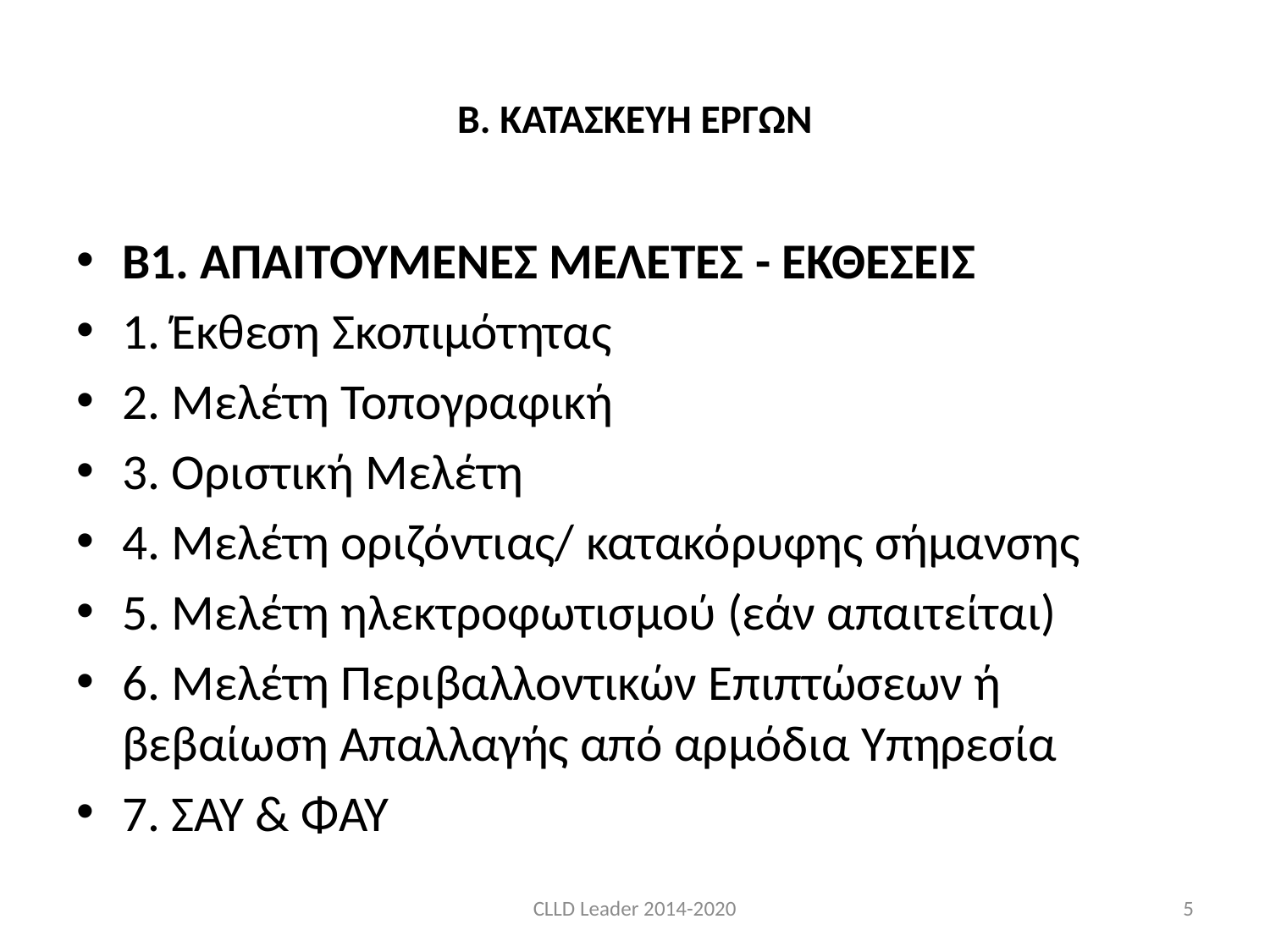

# Β. ΚΑΤΑΣΚΕΥΗ ΕΡΓΩΝ
Β1. ΑΠΑΙΤΟΥΜΕΝΕΣ ΜΕΛΕΤΕΣ - ΕΚΘΕΣΕΙΣ
1. Έκθεση Σκοπιμότητας
2. Μελέτη Τοπογραφική
3. Οριστική Μελέτη
4. Μελέτη οριζόντιας/ κατακόρυφης σήμανσης
5. Μελέτη ηλεκτροφωτισμού (εάν απαιτείται)
6. Μελέτη Περιβαλλοντικών Επιπτώσεων ή βεβαίωση Απαλλαγής από αρμόδια Υπηρεσία
7. ΣΑΥ & ΦΑΥ

CLLD Leader 2014-2020
5